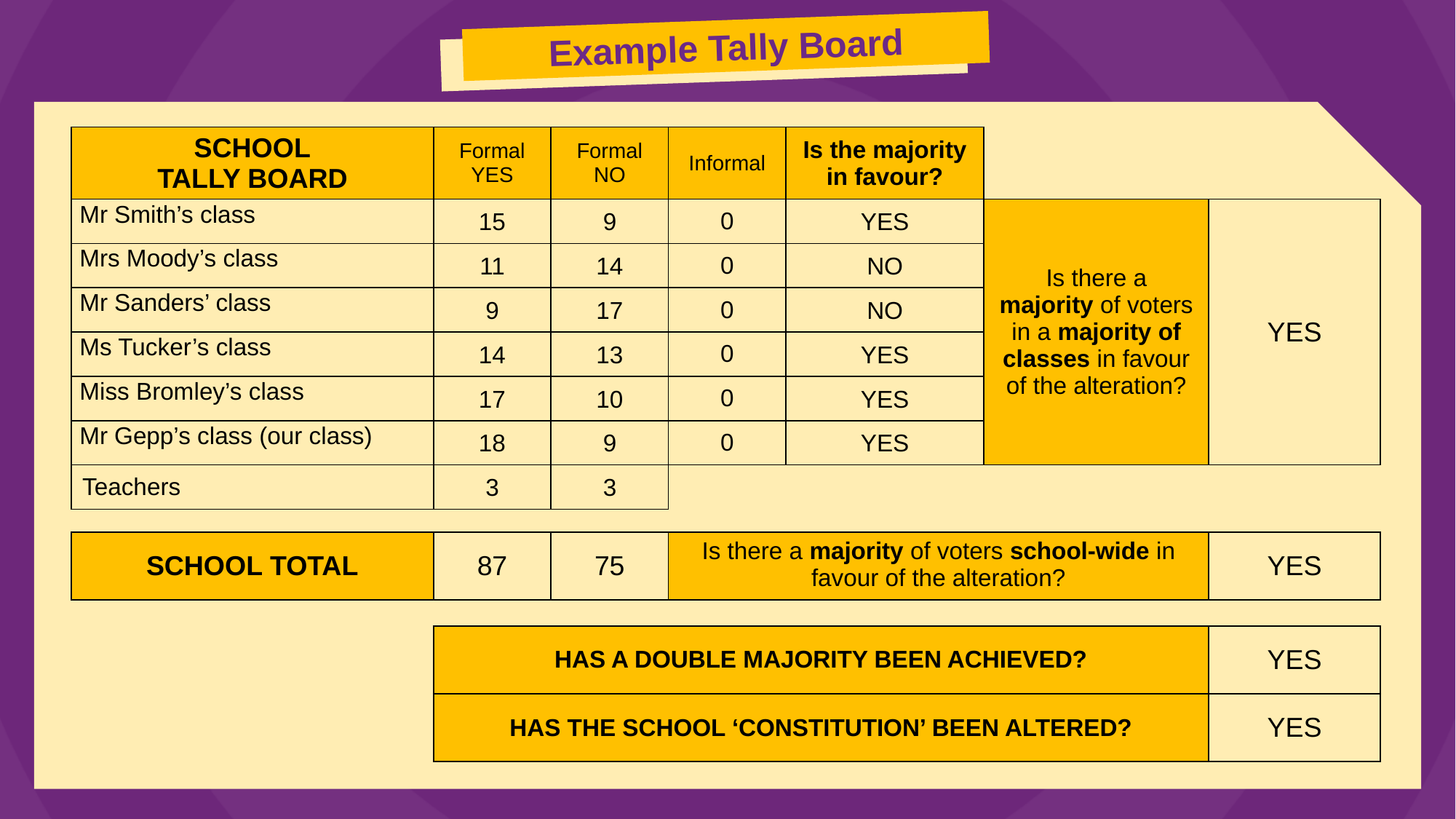

Example Tally Board

| SCHOOL TALLY BOARD | Formal YES | Formal NO | Informal | Is the majority in favour? |  |  |
| --- | --- | --- | --- | --- | --- | --- |
| Mr Smith’s class | 15 | 9 | 0 | YES | Is there a majority of voters in a majority of classes in favour of the alteration? | YES |
| Mrs Moody’s class | 11 | 14 | 0 | NO |  |  |
| Mr Sanders’ class | 9 | 17 | 0 | NO |  |  |
| Ms Tucker’s class | 14 | 13 | 0 | YES |  |  |
| Miss Bromley’s class | 17 | 10 | 0 | YES |  |  |
| Mr Gepp’s class (our class) | 18 | 9 | 0 | YES |  |  |
| Teachers | 3 | 3 |  |  |  |  |
|  |  |  |  |  |  |  |
| SCHOOL TOTAL | 87 | 75 | Is there a majority of voters school-wide in favour of the alteration? |  |  | YES |
|  |  |  |  |  |  |  |
|  | HAS A DOUBLE MAJORITY BEEN ACHIEVED? |  |  |  |  | YES |
|  | HAS THE SCHOOL ‘CONSTITUTION’ BEEN ALTERED? |  |  |  |  | YES |